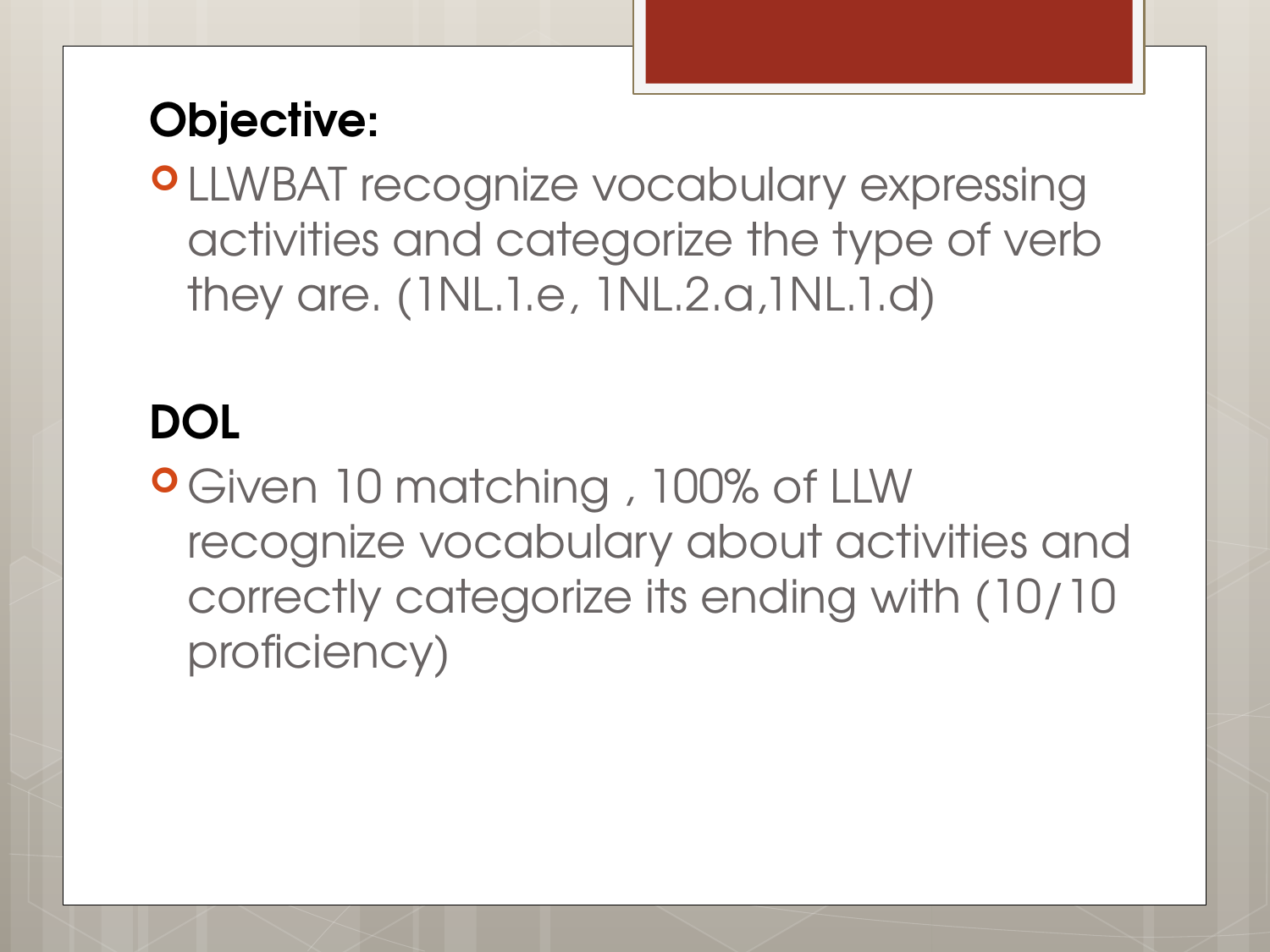

Objective:
LLWBAT recognize vocabulary expressing activities and categorize the type of verb they are. (1NL.1.e, 1NL.2.a,1NL.1.d)

DOL
Given 10 matching , 100% of LLW recognize vocabulary about activities and correctly categorize its ending with (10/10 proficiency)